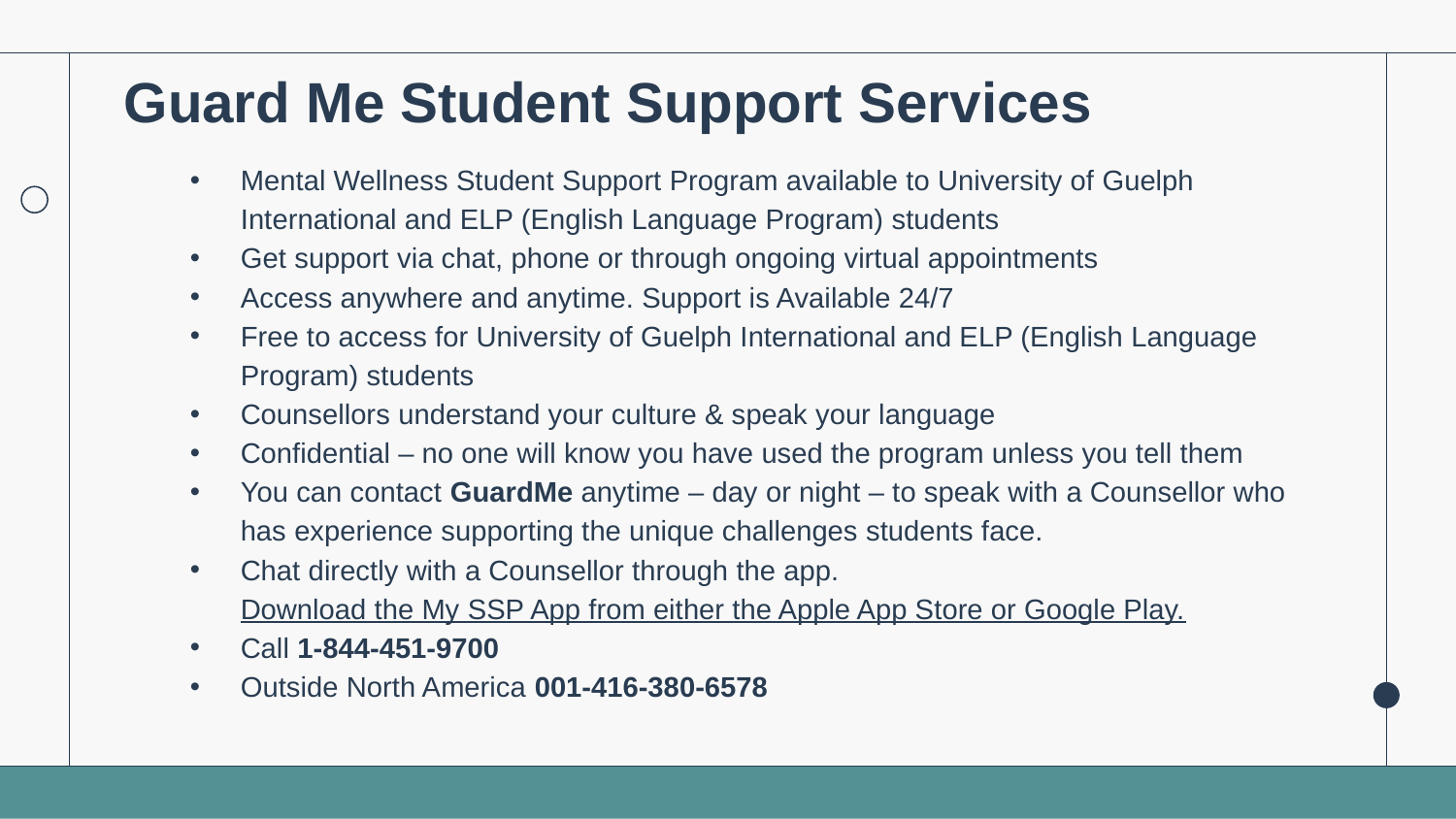

# Guard Me Student Support Services
Mental Wellness Student Support Program available to University of Guelph International and ELP (English Language Program) students
Get support via chat, phone or through ongoing virtual appointments
Access anywhere and anytime. Support is Available 24/7
Free to access for University of Guelph International and ELP (English Language Program) students
Counsellors understand your culture & speak your language
Confidential – no one will know you have used the program unless you tell them
You can contact GuardMe anytime – day or night – to speak with a Counsellor who has experience supporting the unique challenges students face.
Chat directly with a Counsellor through the app. Download the My SSP App from either the Apple App Store or Google Play.
Call 1-844-451-9700
Outside North America 001-416-380-6578